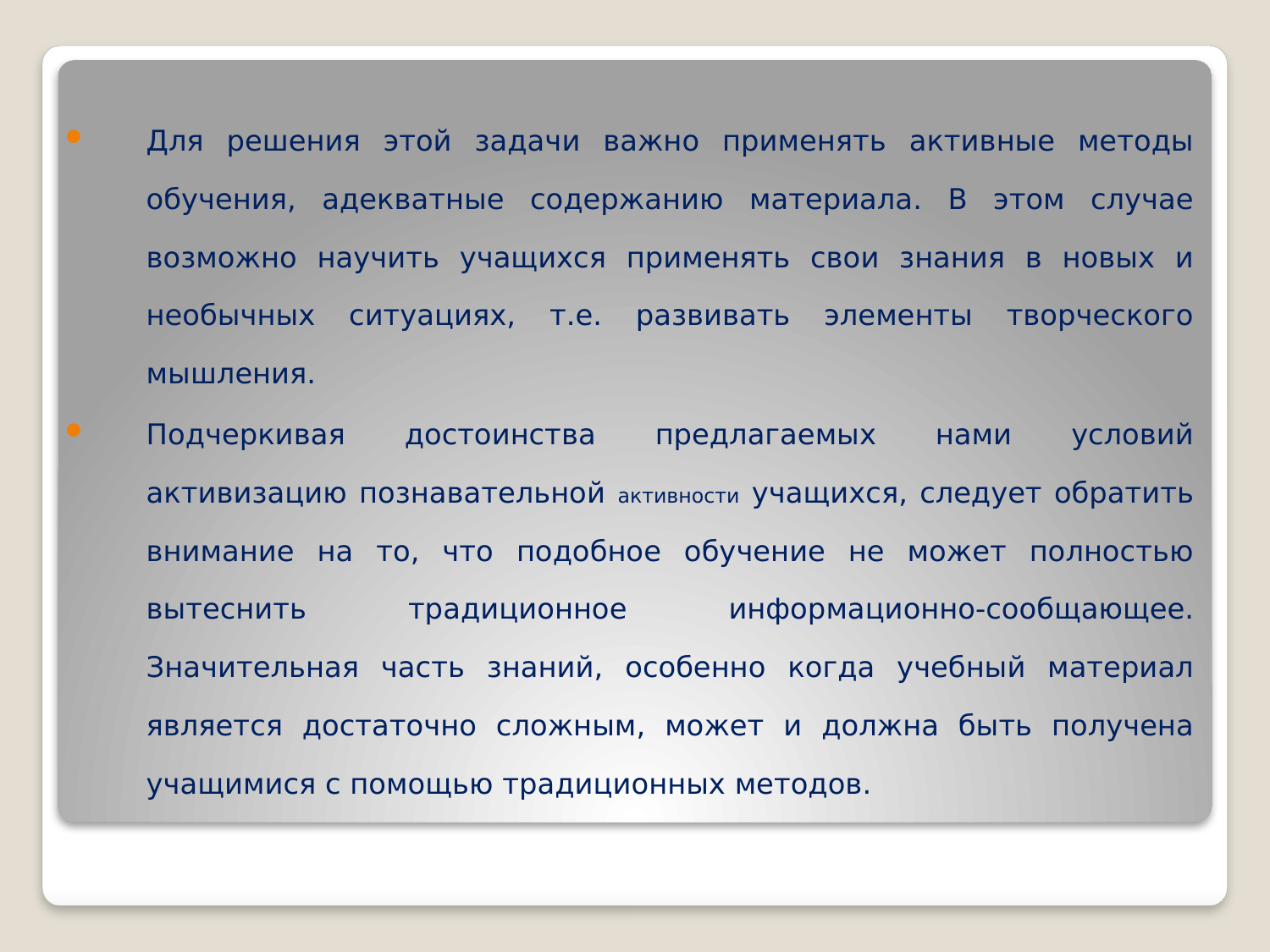

Для решения этой задачи важно применять активные методы обучения, адекватные содержанию материала. В этом случае возможно научить учащихся применять свои знания в новых и необычных ситуациях, т.е. развивать элементы творческого мышления.
Подчеркивая достоинства предлагаемых нами условий активизацию познавательной активности учащихся, следует обратить внимание на то, что подобное обучение не может полностью вытеснить традиционное информационно-сообщающее. Значительная часть знаний, особенно когда учебный материал является достаточно сложным, может и должна быть получена учащимися с помощью традиционных методов.